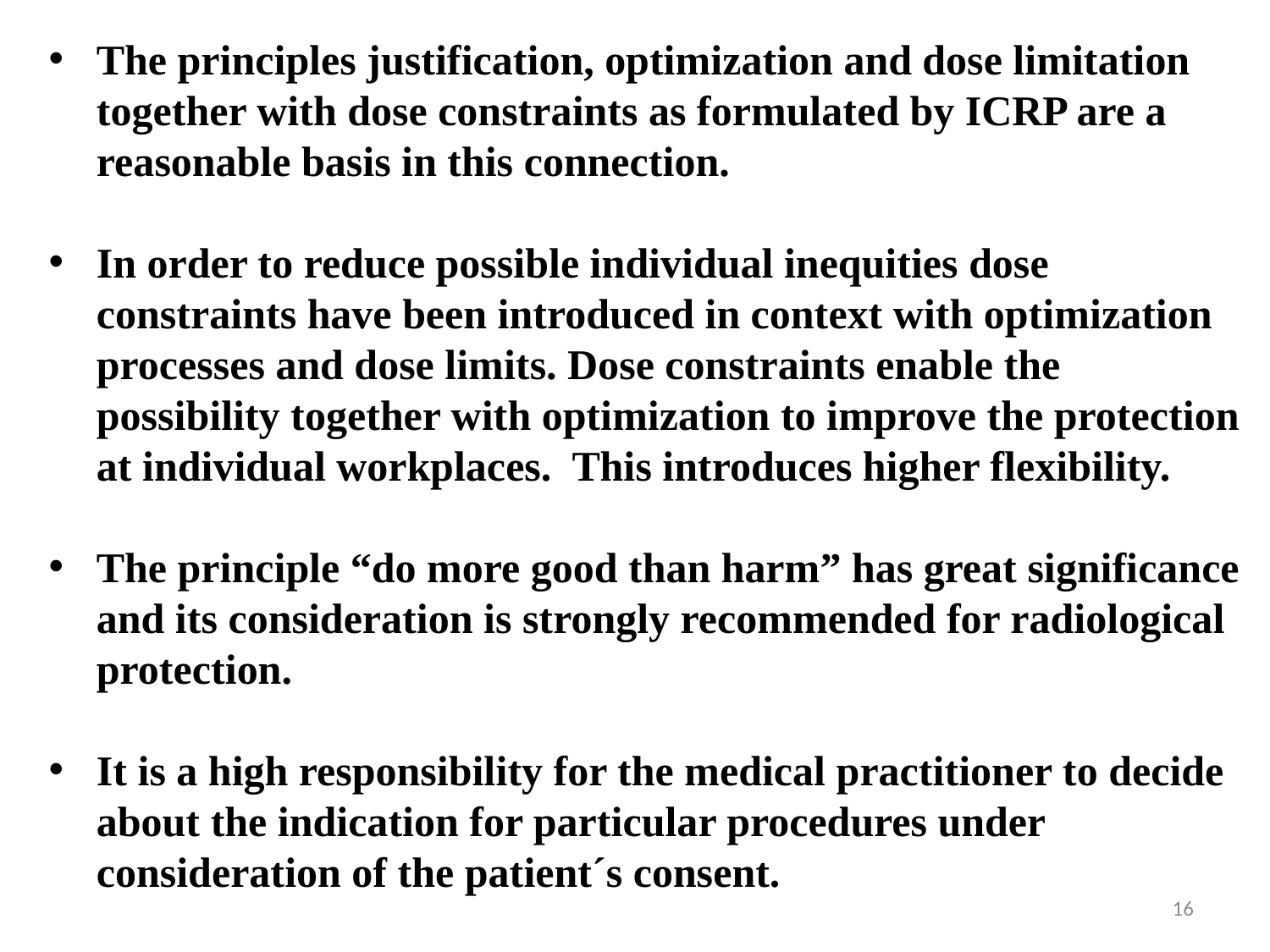

The principles justification, optimization and dose limitation together with dose constraints as formulated by ICRP are a reasonable basis in this connection.

In order to reduce possible individual inequities dose constraints have been introduced in context with optimization processes and dose limits. Dose constraints enable the possibility together with optimization to improve the protection at individual workplaces.  This introduces higher flexibility.

The principle “do more good than harm” has great significance and its consideration is strongly recommended for radiological protection.

It is a high responsibility for the medical practitioner to decide about the indication for particular procedures under consideration of the patient´s consent.
16